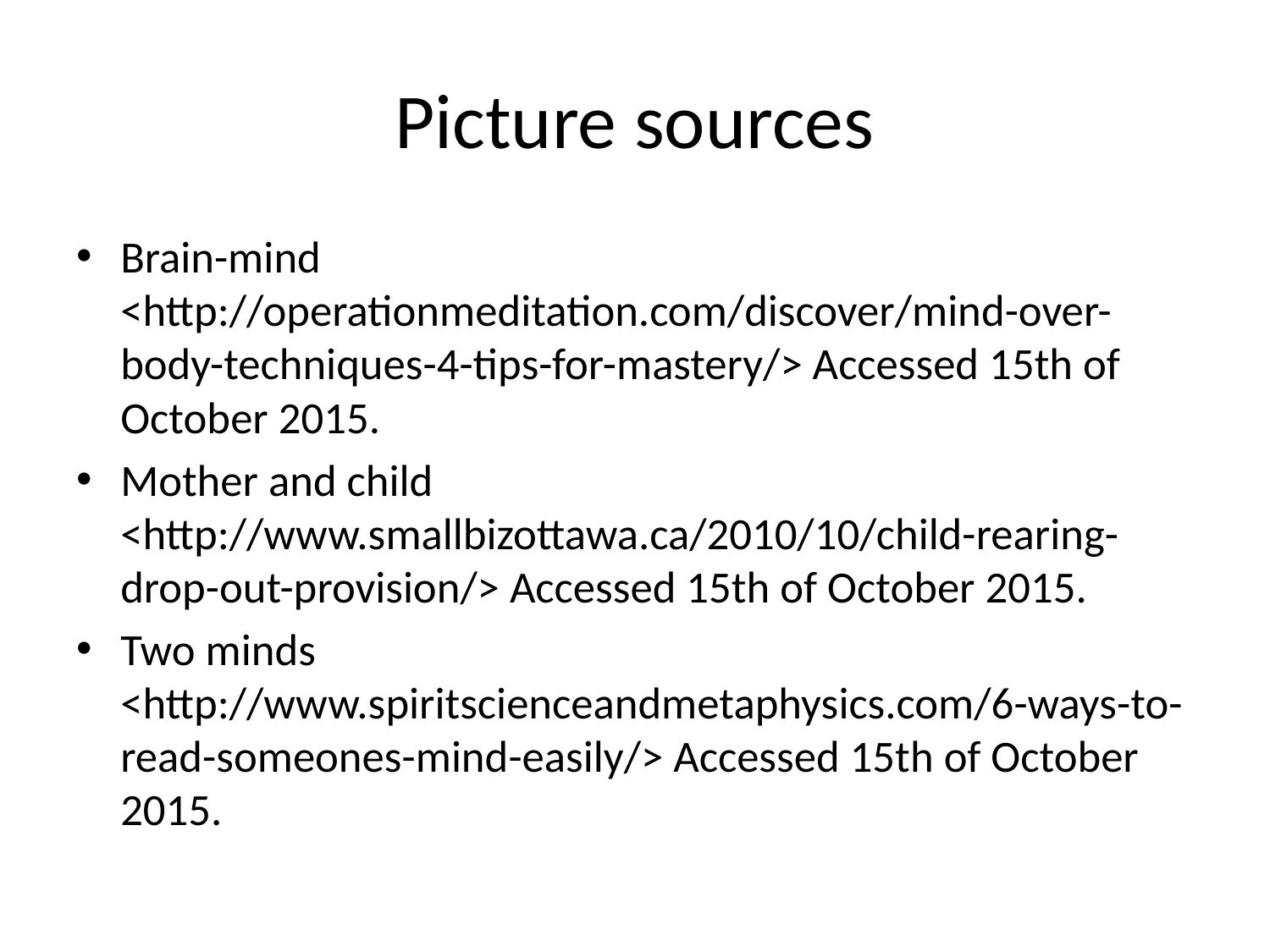

# Picture sources
Brain-mind <http://operationmeditation.com/discover/mind-over-body-techniques-4-tips-for-mastery/> Accessed 15th of October 2015.
Mother and child <http://www.smallbizottawa.ca/2010/10/child-rearing-drop-out-provision/> Accessed 15th of October 2015.
Two minds <http://www.spiritscienceandmetaphysics.com/6-ways-to-read-someones-mind-easily/> Accessed 15th of October 2015.